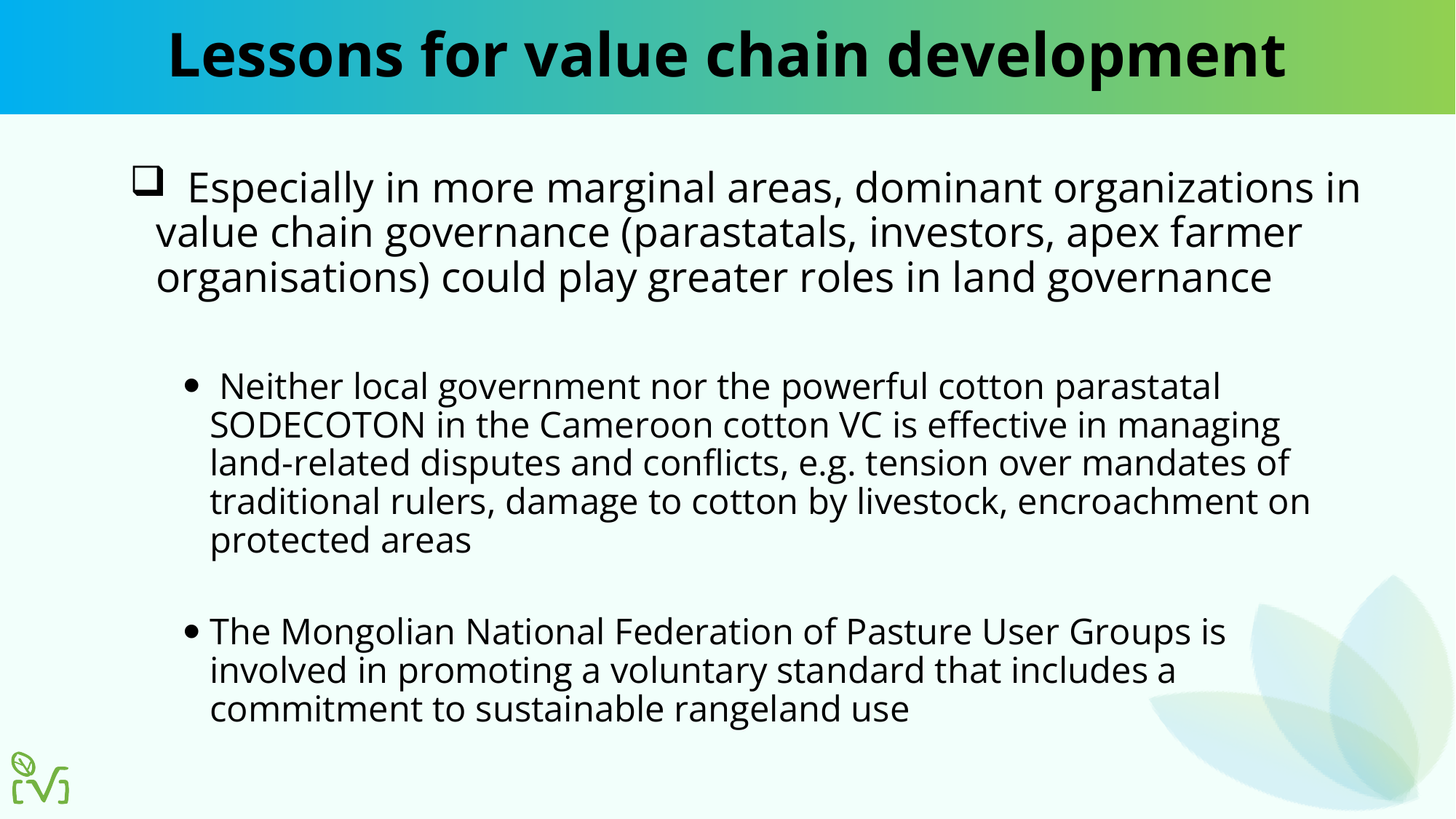

# Lessons for value chain development
  Especially in more marginal areas, dominant organizations in value chain governance (parastatals, investors, apex farmer organisations) could play greater roles in land governance

 Neither local government nor the powerful cotton parastatal SODECOTON in the Cameroon cotton VC is effective in managing land-related disputes and conflicts, e.g. tension over mandates of traditional rulers, damage to cotton by livestock, encroachment on protected areas

The Mongolian National Federation of Pasture User Groups is involved in promoting a voluntary standard that includes a commitment to sustainable rangeland use